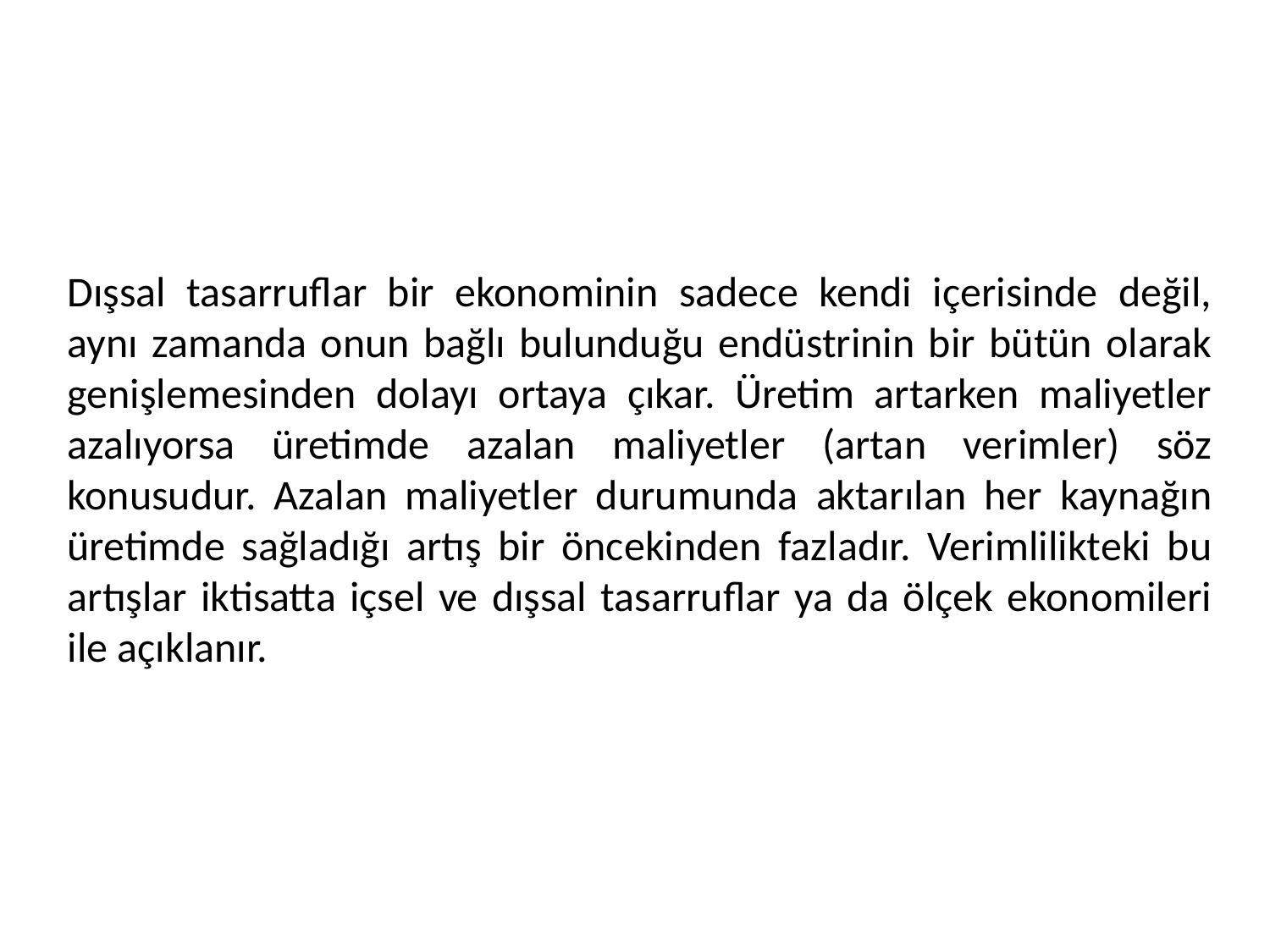

Dışsal tasarruflar bir ekonominin sadece kendi içerisinde değil, aynı zamanda onun bağlı bulunduğu endüstrinin bir bütün olarak genişlemesinden dolayı ortaya çıkar. Üretim artarken maliyetler azalıyorsa üretimde azalan maliyetler (artan verimler) söz konusudur. Azalan maliyetler durumunda aktarılan her kaynağın üretimde sağladığı artış bir öncekinden fazladır. Verimlilikteki bu artışlar iktisatta içsel ve dışsal tasarruflar ya da ölçek ekonomileri ile açıklanır.